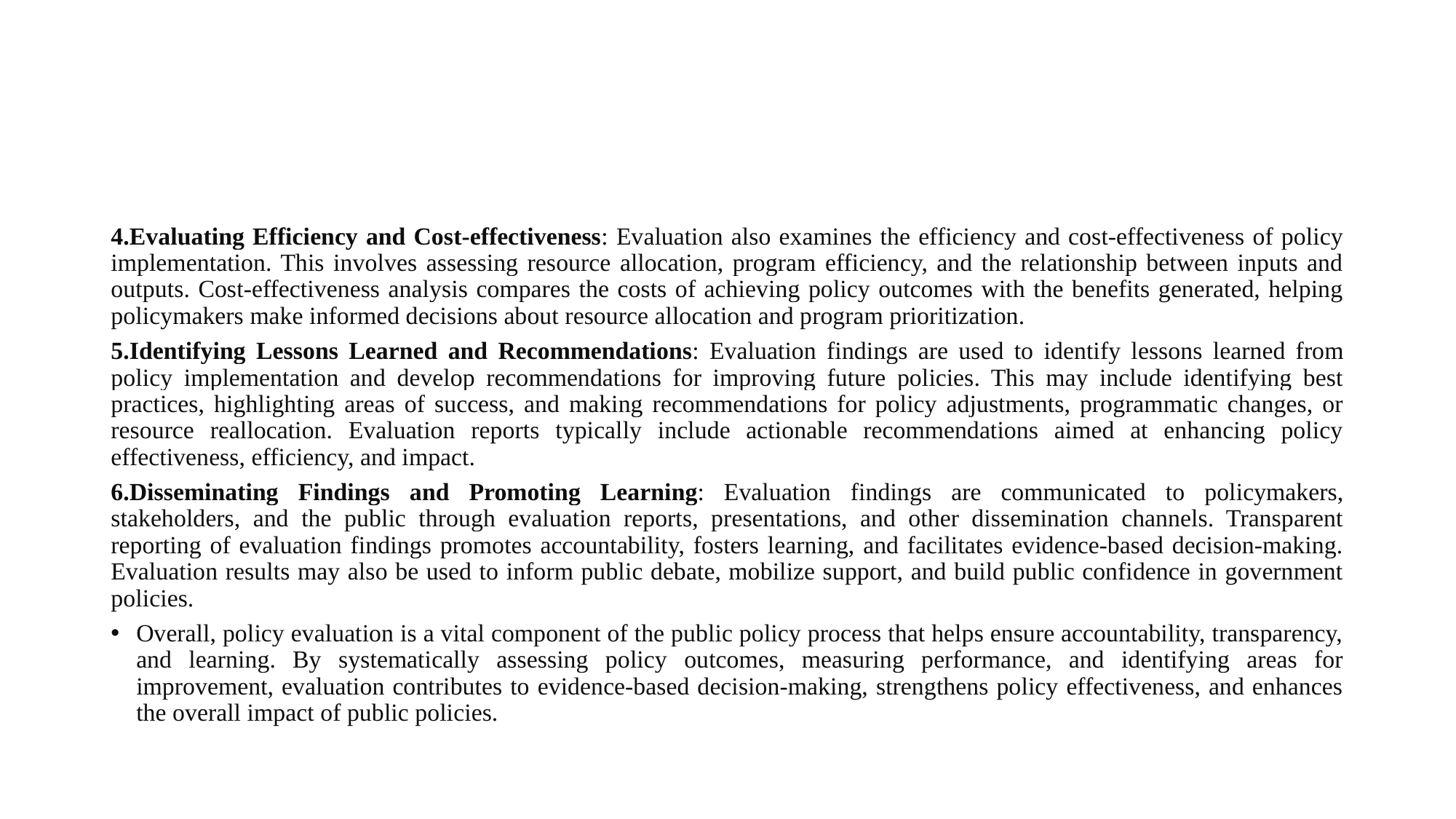

#
4.Evaluating Efficiency and Cost-effectiveness: Evaluation also examines the efficiency and cost-effectiveness of policy implementation. This involves assessing resource allocation, program efficiency, and the relationship between inputs and outputs. Cost-effectiveness analysis compares the costs of achieving policy outcomes with the benefits generated, helping policymakers make informed decisions about resource allocation and program prioritization.
5.Identifying Lessons Learned and Recommendations: Evaluation findings are used to identify lessons learned from policy implementation and develop recommendations for improving future policies. This may include identifying best practices, highlighting areas of success, and making recommendations for policy adjustments, programmatic changes, or resource reallocation. Evaluation reports typically include actionable recommendations aimed at enhancing policy effectiveness, efficiency, and impact.
6.Disseminating Findings and Promoting Learning: Evaluation findings are communicated to policymakers, stakeholders, and the public through evaluation reports, presentations, and other dissemination channels. Transparent reporting of evaluation findings promotes accountability, fosters learning, and facilitates evidence-based decision-making. Evaluation results may also be used to inform public debate, mobilize support, and build public confidence in government policies.
Overall, policy evaluation is a vital component of the public policy process that helps ensure accountability, transparency, and learning. By systematically assessing policy outcomes, measuring performance, and identifying areas for improvement, evaluation contributes to evidence-based decision-making, strengthens policy effectiveness, and enhances the overall impact of public policies.